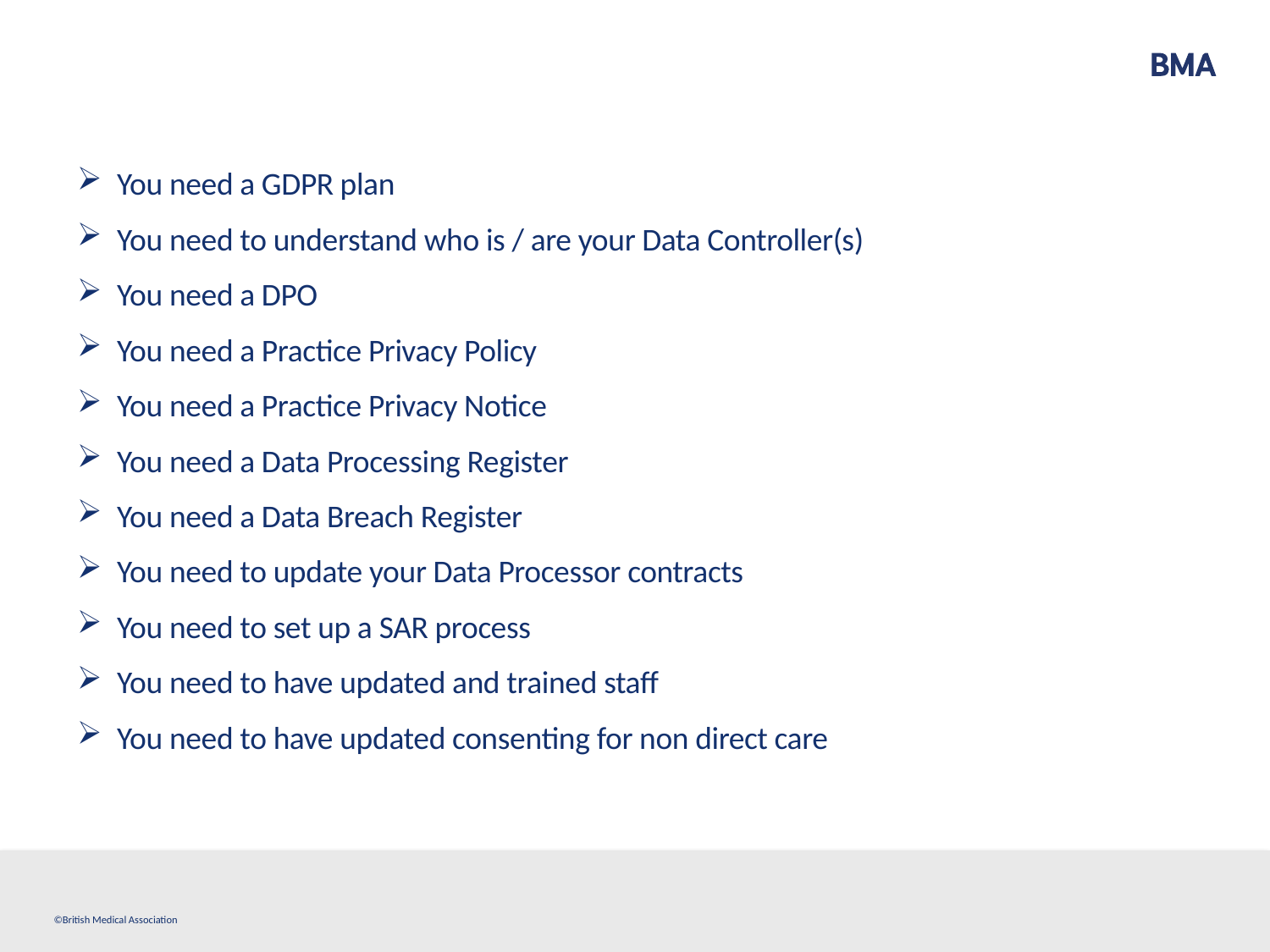

#
You need a GDPR plan
You need to understand who is / are your Data Controller(s)
You need a DPO
You need a Practice Privacy Policy
You need a Practice Privacy Notice
You need a Data Processing Register
You need a Data Breach Register
You need to update your Data Processor contracts
You need to set up a SAR process
You need to have updated and trained staff
You need to have updated consenting for non direct care